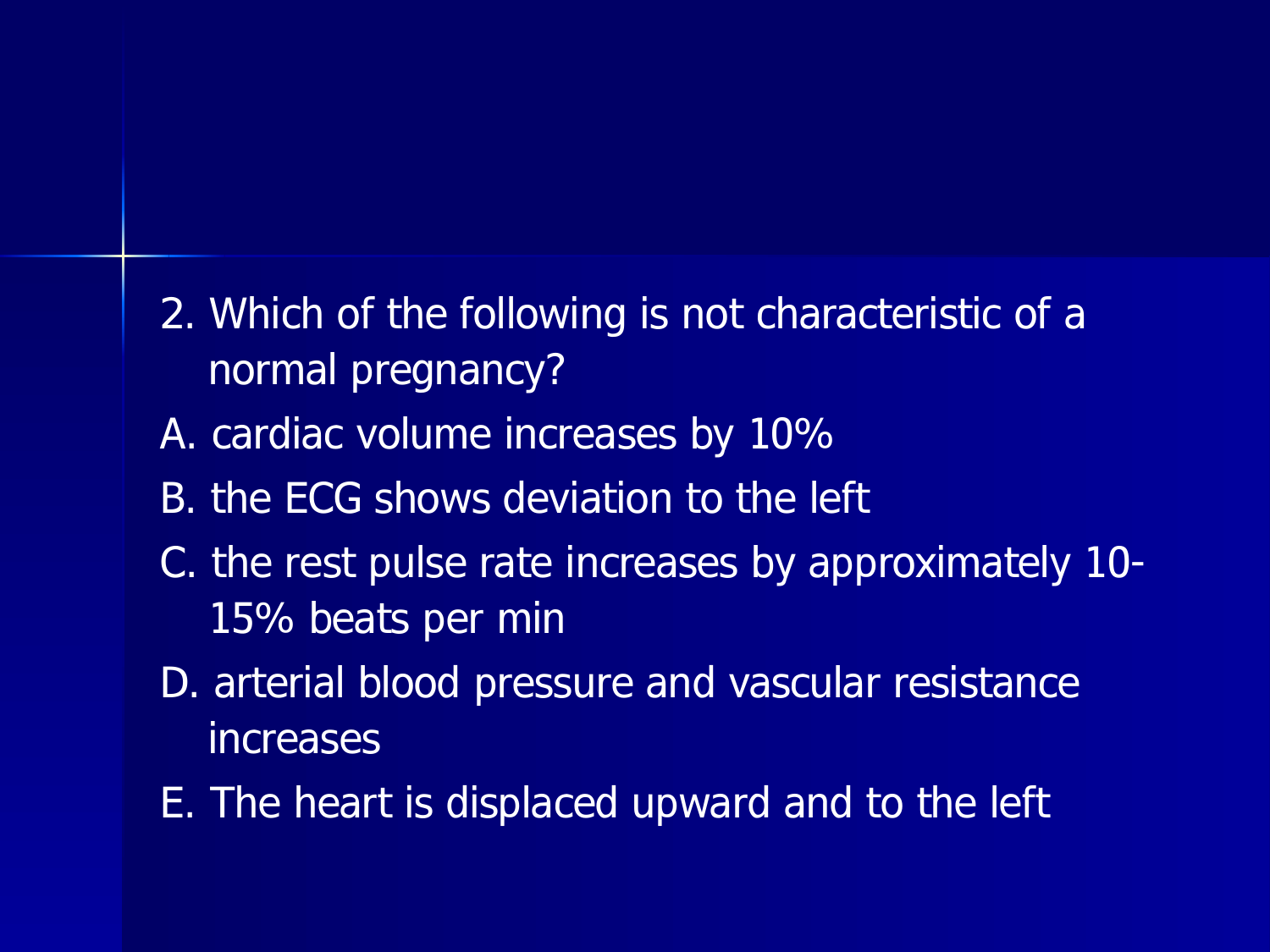

#
2. Which of the following is not characteristic of a normal pregnancy?
A. cardiac volume increases by 10%
B. the ECG shows deviation to the left
C. the rest pulse rate increases by approximately 10-15% beats per min
D. arterial blood pressure and vascular resistance increases
E. The heart is displaced upward and to the left